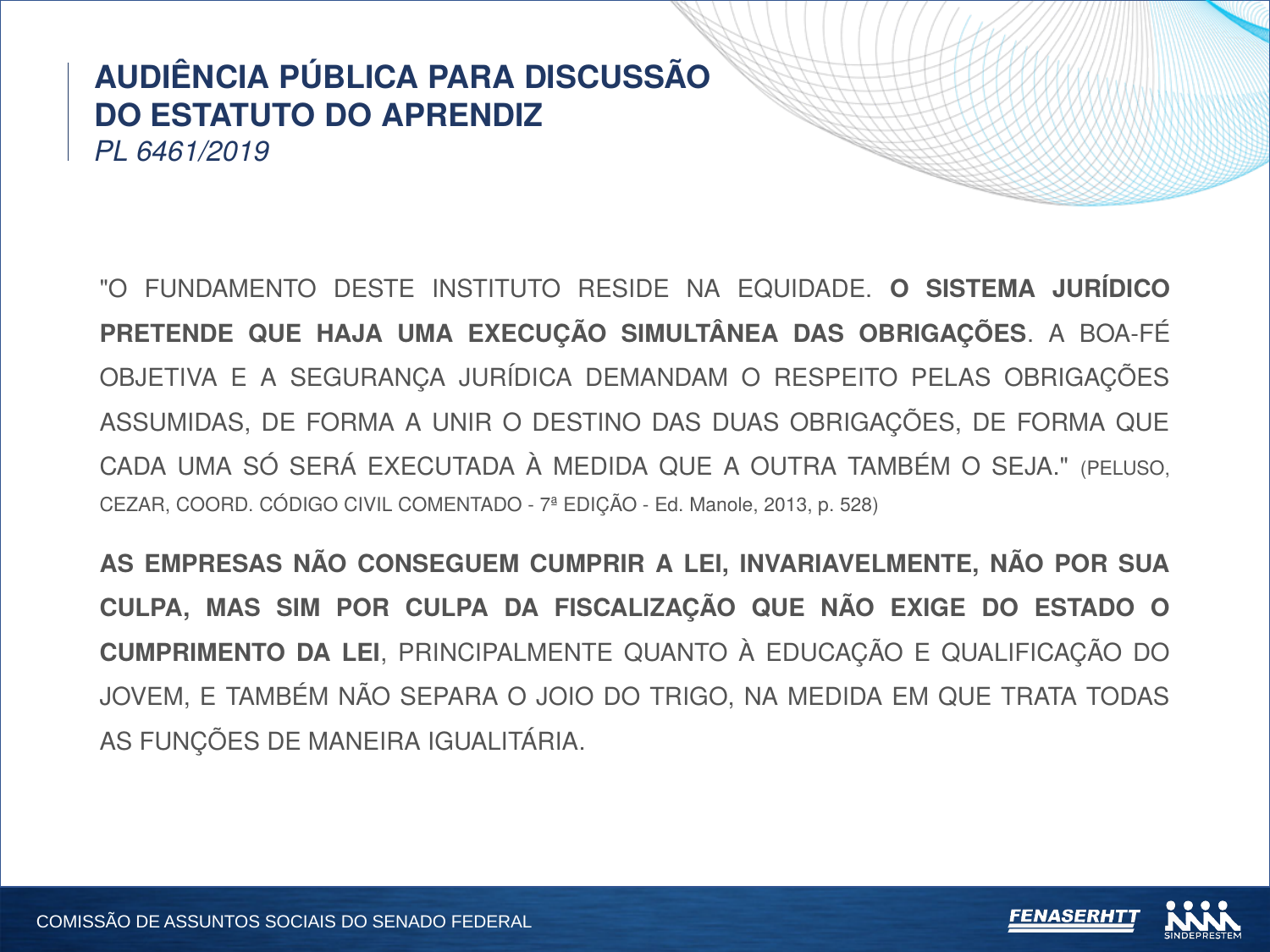

AUDIÊNCIA PÚBLICA PARA DISCUSSÃO DO ESTATUTO DO APRENDIZ
PL 6461/2019
"O FUNDAMENTO DESTE INSTITUTO RESIDE NA EQUIDADE. O SISTEMA JURÍDICO PRETENDE QUE HAJA UMA EXECUÇÃO SIMULTÂNEA DAS OBRIGAÇÕES. A BOA-FÉ OBJETIVA E A SEGURANÇA JURÍDICA DEMANDAM O RESPEITO PELAS OBRIGAÇÕES ASSUMIDAS, DE FORMA A UNIR O DESTINO DAS DUAS OBRIGAÇÕES, DE FORMA QUE CADA UMA SÓ SERÁ EXECUTADA À MEDIDA QUE A OUTRA TAMBÉM O SEJA." (PELUSO, CEZAR, COORD. CÓDIGO CIVIL COMENTADO - 7ª EDIÇÃO - Ed. Manole, 2013, p. 528)
AS EMPRESAS NÃO CONSEGUEM CUMPRIR A LEI, INVARIAVELMENTE, NÃO POR SUA CULPA, MAS SIM POR CULPA DA FISCALIZAÇÃO QUE NÃO EXIGE DO ESTADO O CUMPRIMENTO DA LEI, PRINCIPALMENTE QUANTO À EDUCAÇÃO E QUALIFICAÇÃO DO JOVEM, E TAMBÉM NÃO SEPARA O JOIO DO TRIGO, NA MEDIDA EM QUE TRATA TODAS AS FUNÇÕES DE MANEIRA IGUALITÁRIA.